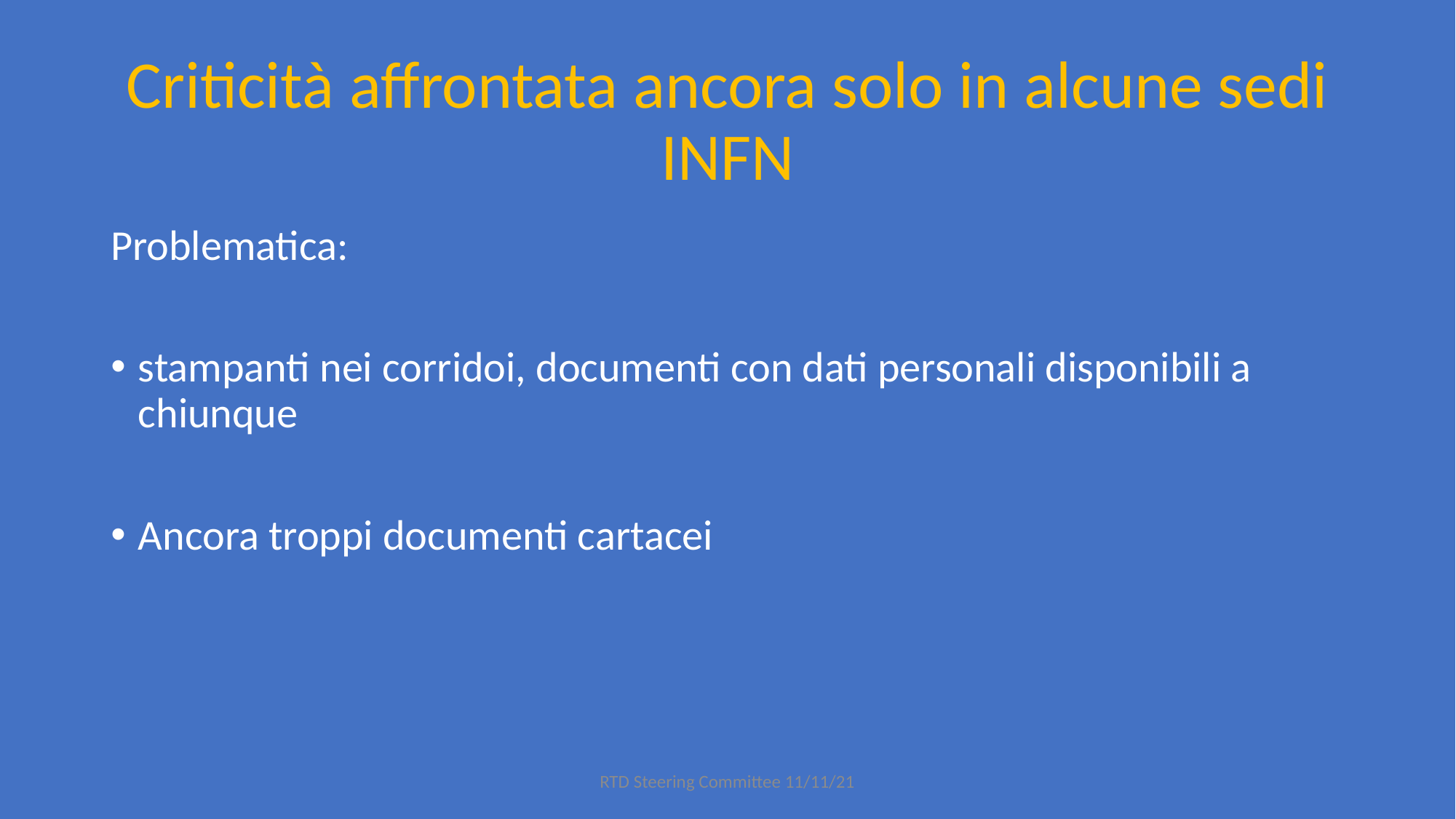

# Criticità affrontata ancora solo in alcune sedi INFN
Problematica:

stampanti nei corridoi, documenti con dati personali disponibili a chiunque

Ancora troppi documenti cartacei
RTD Steering Committee 11/11/21